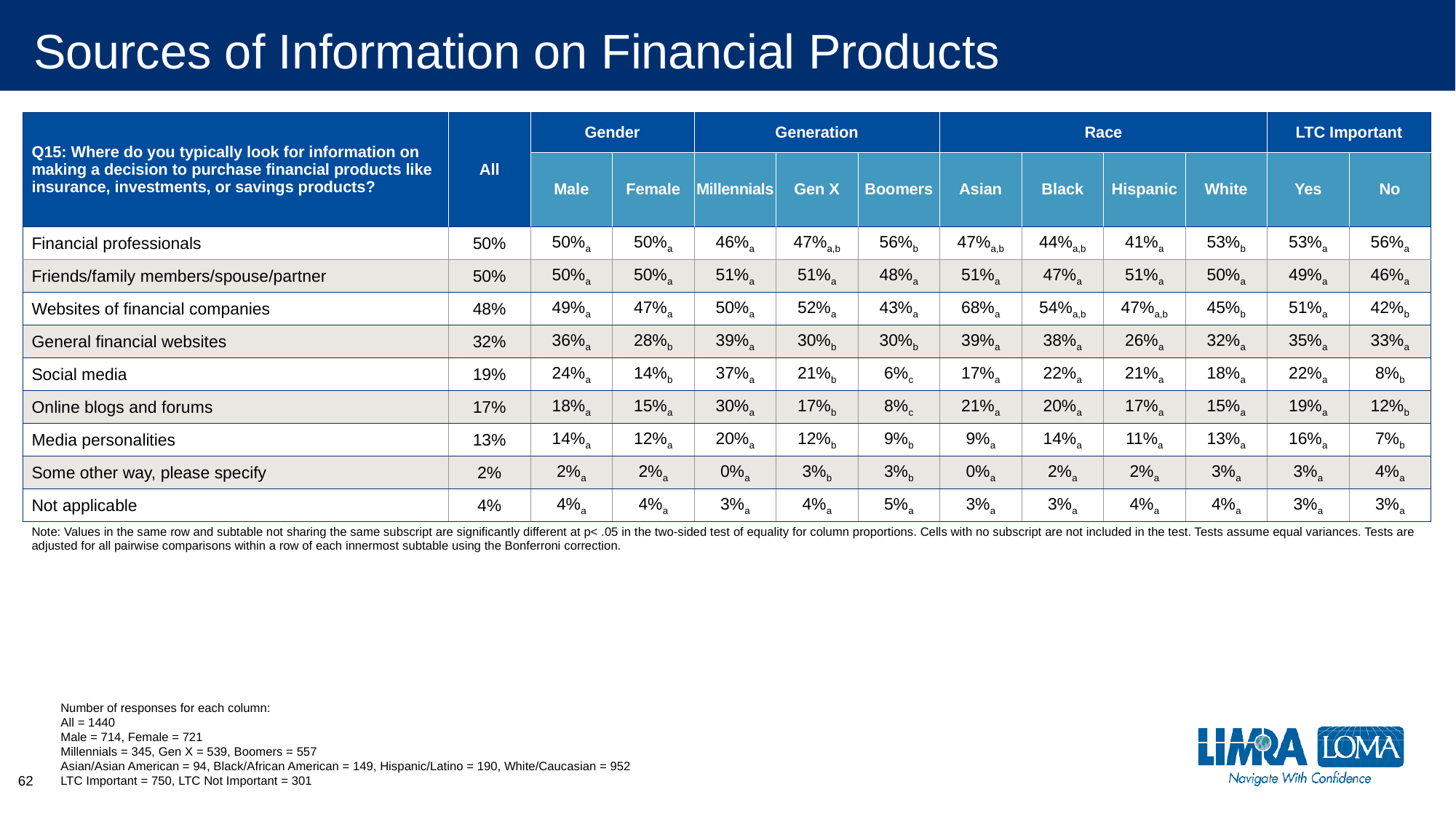

# Sources of Information on Financial Products
| Q15: Where do you typically look for information on making a decision to purchase financial products like insurance, investments, or savings products? | All | Gender |  | Generation |  |  | Race |  |  |  | LTC Important |  |
| --- | --- | --- | --- | --- | --- | --- | --- | --- | --- | --- | --- | --- |
|  |  | Male | Female | Millennials | Gen X | Boomers | Asian | Black | Hispanic | White | Yes | No |
| Financial professionals | 50% | 50%a | 50%a | 46%a | 47%a,b | 56%b | 47%a,b | 44%a,b | 41%a | 53%b | 53%a | 56%a |
| Friends/family members/spouse/partner | 50% | 50%a | 50%a | 51%a | 51%a | 48%a | 51%a | 47%a | 51%a | 50%a | 49%a | 46%a |
| Websites of financial companies | 48% | 49%a | 47%a | 50%a | 52%a | 43%a | 68%a | 54%a,b | 47%a,b | 45%b | 51%a | 42%b |
| General financial websites | 32% | 36%a | 28%b | 39%a | 30%b | 30%b | 39%a | 38%a | 26%a | 32%a | 35%a | 33%a |
| Social media | 19% | 24%a | 14%b | 37%a | 21%b | 6%c | 17%a | 22%a | 21%a | 18%a | 22%a | 8%b |
| Online blogs and forums | 17% | 18%a | 15%a | 30%a | 17%b | 8%c | 21%a | 20%a | 17%a | 15%a | 19%a | 12%b |
| Media personalities | 13% | 14%a | 12%a | 20%a | 12%b | 9%b | 9%a | 14%a | 11%a | 13%a | 16%a | 7%b |
| Some other way, please specify | 2% | 2%a | 2%a | 0%a | 3%b | 3%b | 0%a | 2%a | 2%a | 3%a | 3%a | 4%a |
| Not applicable | 4% | 4%a | 4%a | 3%a | 4%a | 5%a | 3%a | 3%a | 4%a | 4%a | 3%a | 3%a |
| Note: Values in the same row and subtable not sharing the same subscript are significantly different at p< .05 in the two-sided test of equality for column proportions. Cells with no subscript are not included in the test. Tests assume equal variances. Tests are adjusted for all pairwise comparisons within a row of each innermost subtable using the Bonferroni correction. |  |  |  |  |  |  |  |  |  |  |  |  |
Number of responses for each column:
All = 1440
Male = 714, Female = 721
Millennials = 345, Gen X = 539, Boomers = 557
Asian/Asian American = 94, Black/African American = 149, Hispanic/Latino = 190, White/Caucasian = 952
LTC Important = 750, LTC Not Important = 301
62